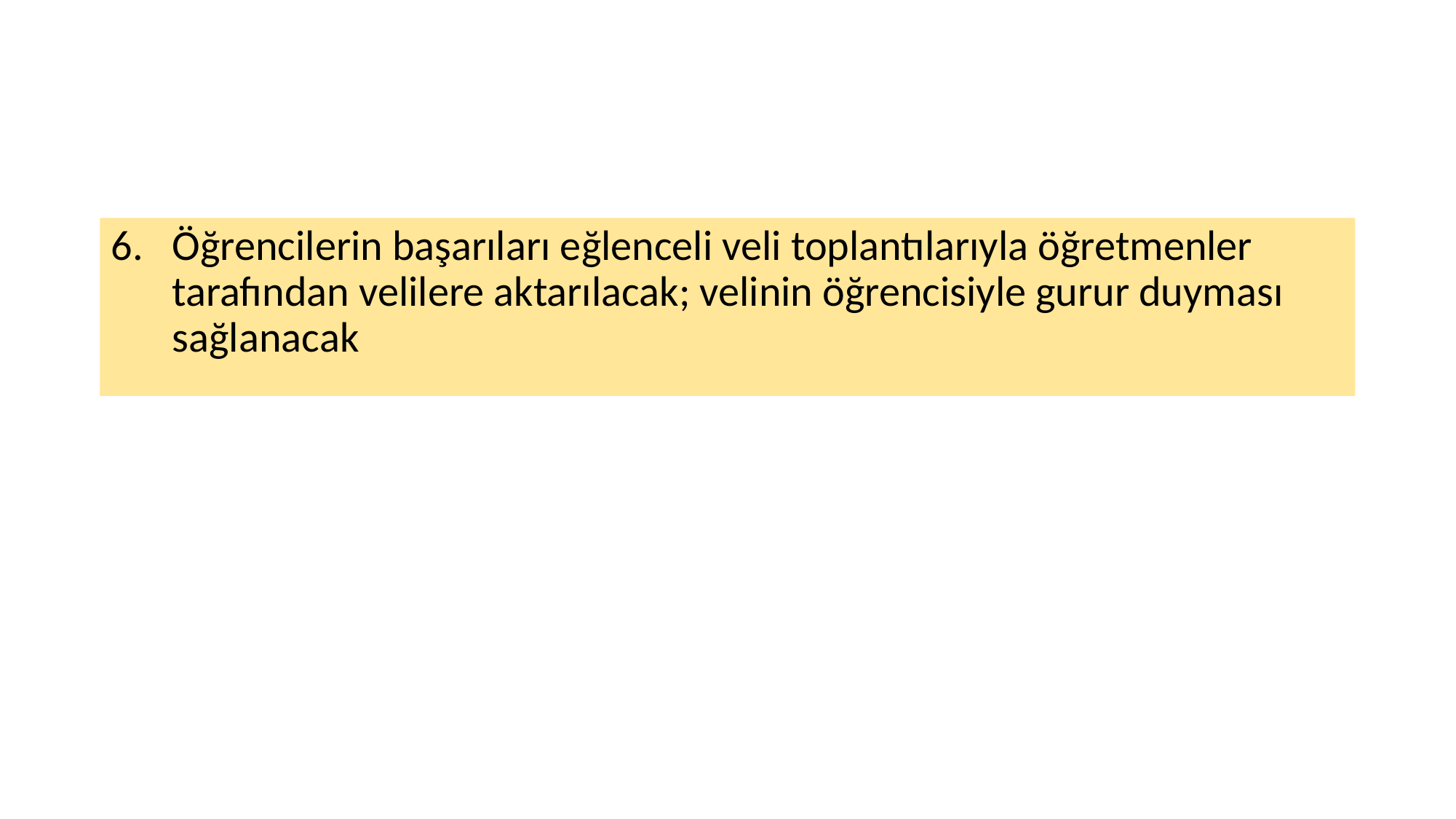

Öğrencilerin başarıları eğlenceli veli toplantılarıyla öğretmenler tarafından velilere aktarılacak; velinin öğrencisiyle gurur duyması sağlanacak